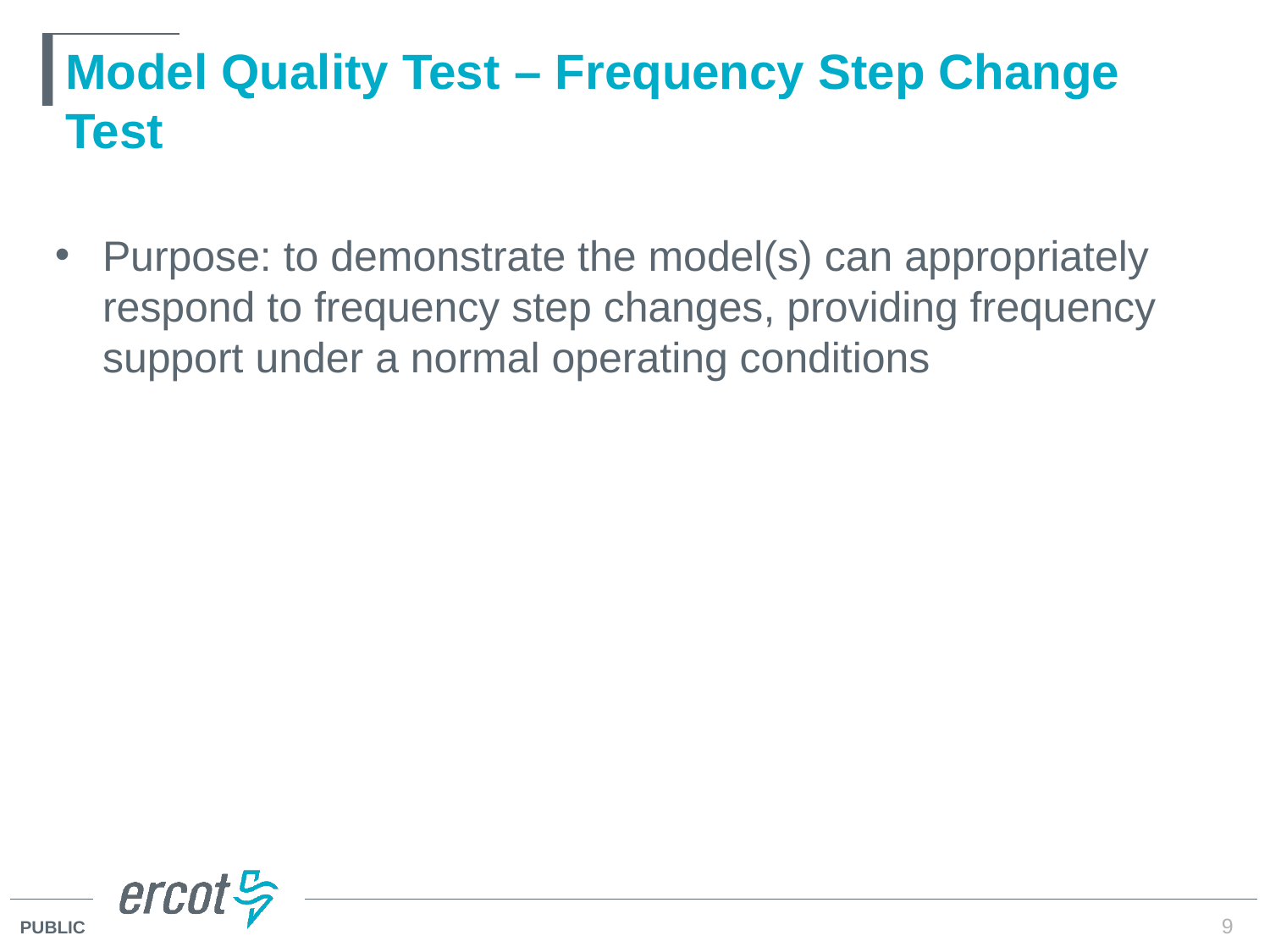

# Model Quality Test – Frequency Step Change Test
Purpose: to demonstrate the model(s) can appropriately respond to frequency step changes, providing frequency support under a normal operating conditions
9